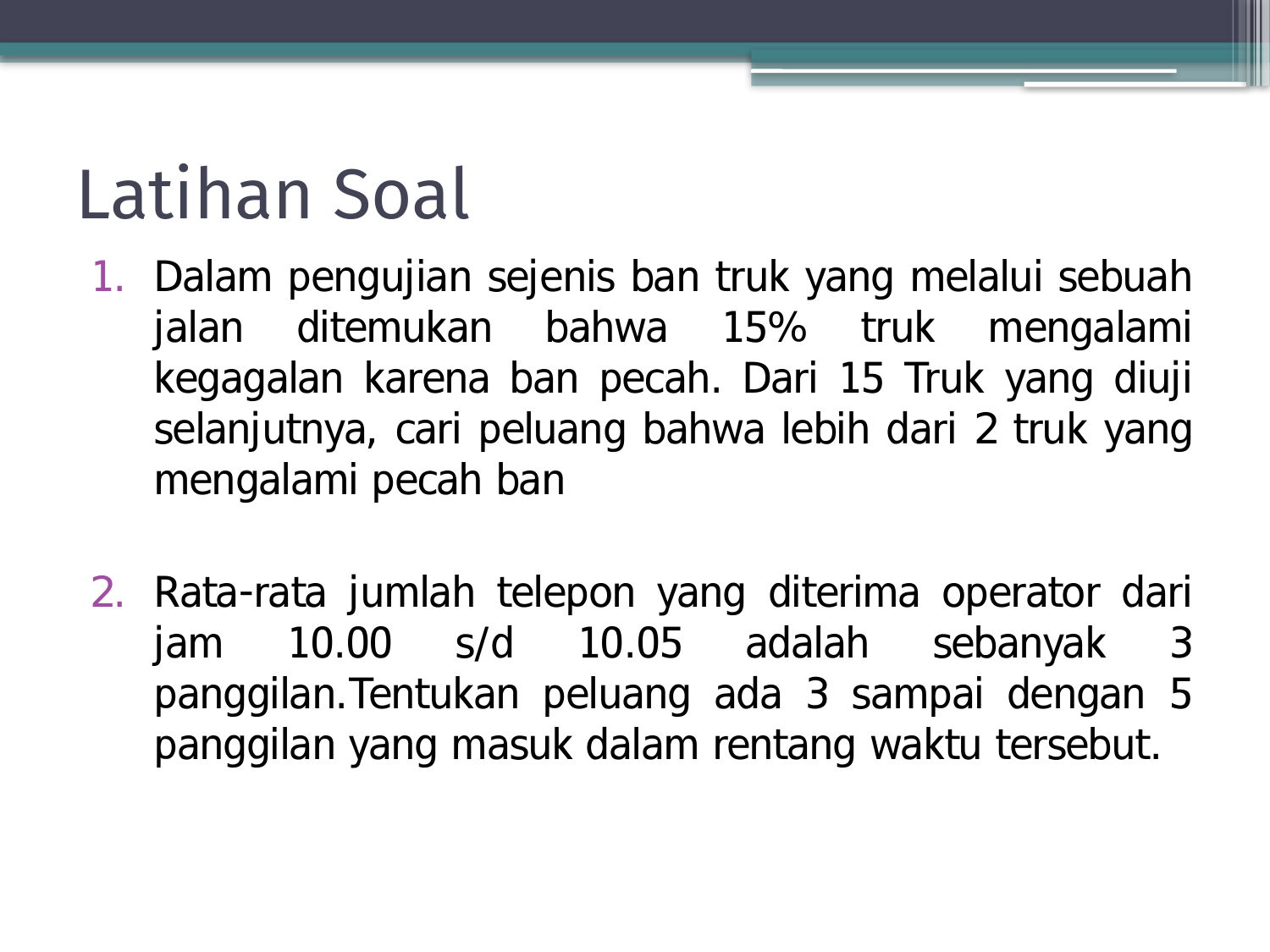

# Latihan Soal
Dalam pengujian sejenis ban truk yang melalui sebuah jalan ditemukan bahwa 15% truk mengalami kegagalan karena ban pecah. Dari 15 Truk yang diuji selanjutnya, cari peluang bahwa lebih dari 2 truk yang mengalami pecah ban

Rata-rata jumlah telepon yang diterima operator dari jam 10.00 s/d 10.05 adalah sebanyak 3 panggilan.Tentukan peluang ada 3 sampai dengan 5 panggilan yang masuk dalam rentang waktu tersebut.